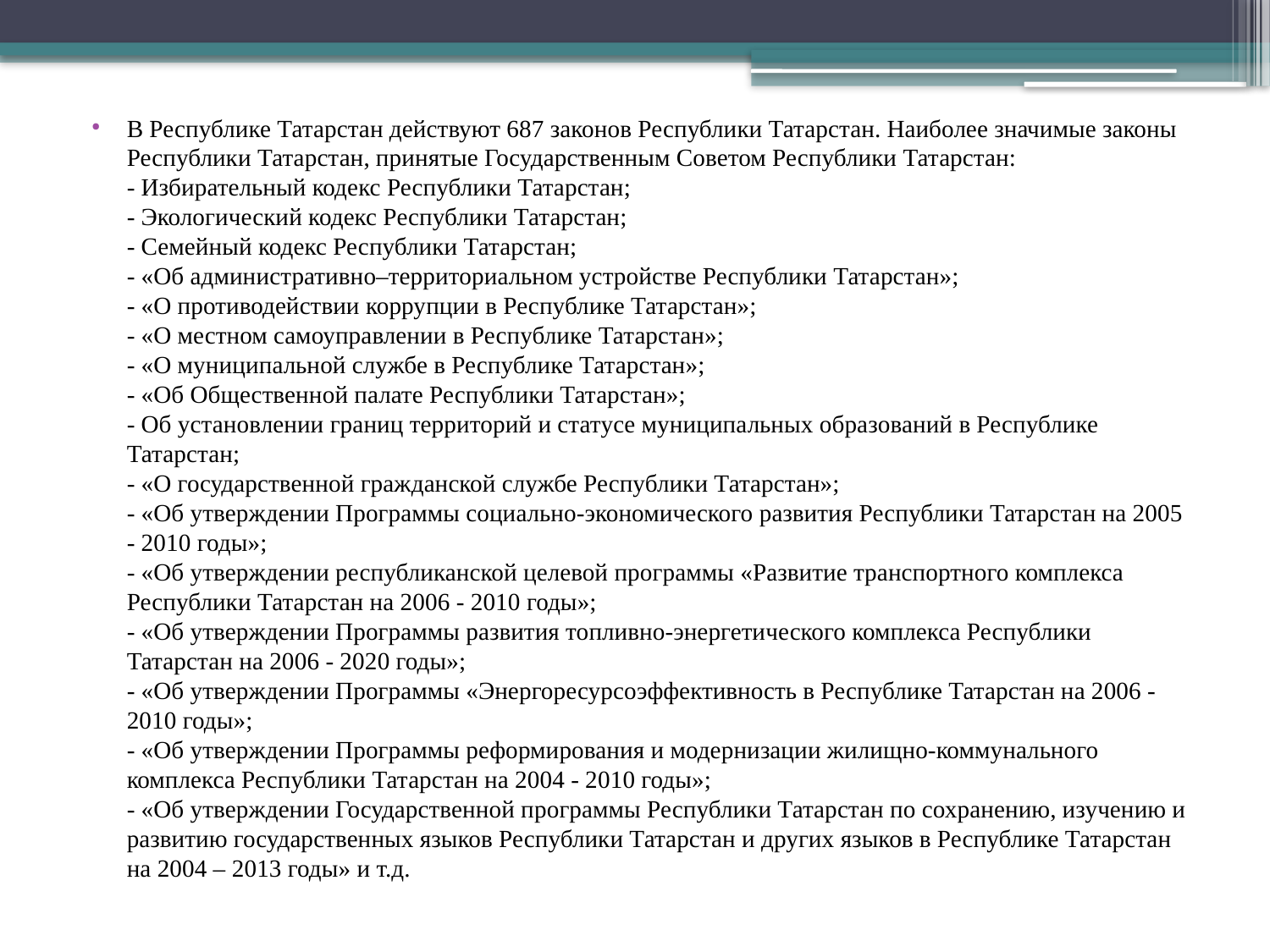

В Республике Татарстан действуют 687 законов Республики Татарстан. Наиболее значимые законы Республики Татарстан, принятые Государственным Советом Республики Татарстан: 
- Избирательный кодекс Республики Татарстан; 
- Экологический кодекс Республики Татарстан; 
- Семейный кодекс Республики Татарстан; 
- «Об административно–территориальном устройстве Республики Татарстан»; 
- «О противодействии коррупции в Республике Татарстан»; 
- «О местном самоуправлении в Республике Татарстан»; 
- «О муниципальной службе в Республике Татарстан»; 
- «Об Общественной палате Республики Татарстан»; 
- Об установлении границ территорий и статусе муниципальных образований в Республике Татарстан; 
- «О государственной гражданской службе Республики Татарстан»; 
- «Об утверждении Программы социально-экономического развития Республики Татарстан на 2005 - 2010 годы»; 
- «Об утверждении республиканской целевой программы «Развитие транспортного комплекса Республики Татарстан на 2006 - 2010 годы»; 
- «Об утверждении Программы развития топливно-энергетического комплекса Республики Татарстан на 2006 - 2020 годы»; 
- «Об утверждении Программы «Энергоресурсоэффективность в Республике Татарстан на 2006 - 2010 годы»; 
- «Об утверждении Программы реформирования и модернизации жилищно-коммунального комплекса Республики Татарстан на 2004 - 2010 годы»; 
- «Об утверждении Государственной программы Республики Татарстан по сохранению, изучению и развитию государственных языков Республики Татарстан и других языков в Республике Татарстан на 2004 – 2013 годы» и т.д.